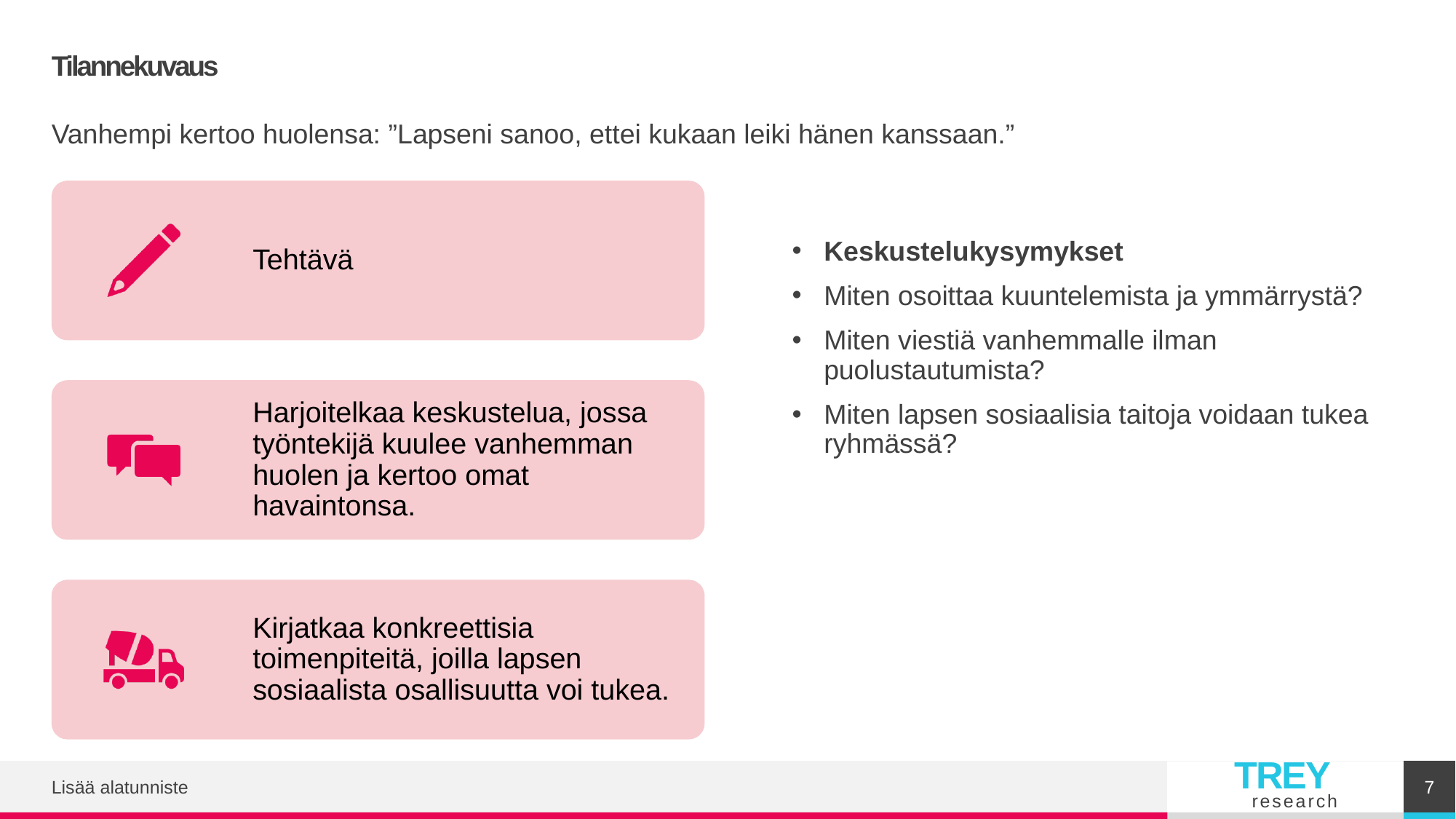

# Tilannekuvaus
Vanhempi kertoo huolensa: ”Lapseni sanoo, ettei kukaan leiki hänen kanssaan.”
Tehtävä
Harjoitelkaa keskustelua, jossa työntekijä kuulee vanhemman huolen ja kertoo omat havaintonsa.
Kirjatkaa konkreettisia toimenpiteitä, joilla lapsen sosiaalista osallisuutta voi tukea.
Keskustelukysymykset
Miten osoittaa kuuntelemista ja ymmärrystä?
Miten viestiä vanhemmalle ilman puolustautumista?
Miten lapsen sosiaalisia taitoja voidaan tukea ryhmässä?
7
Lisää alatunniste